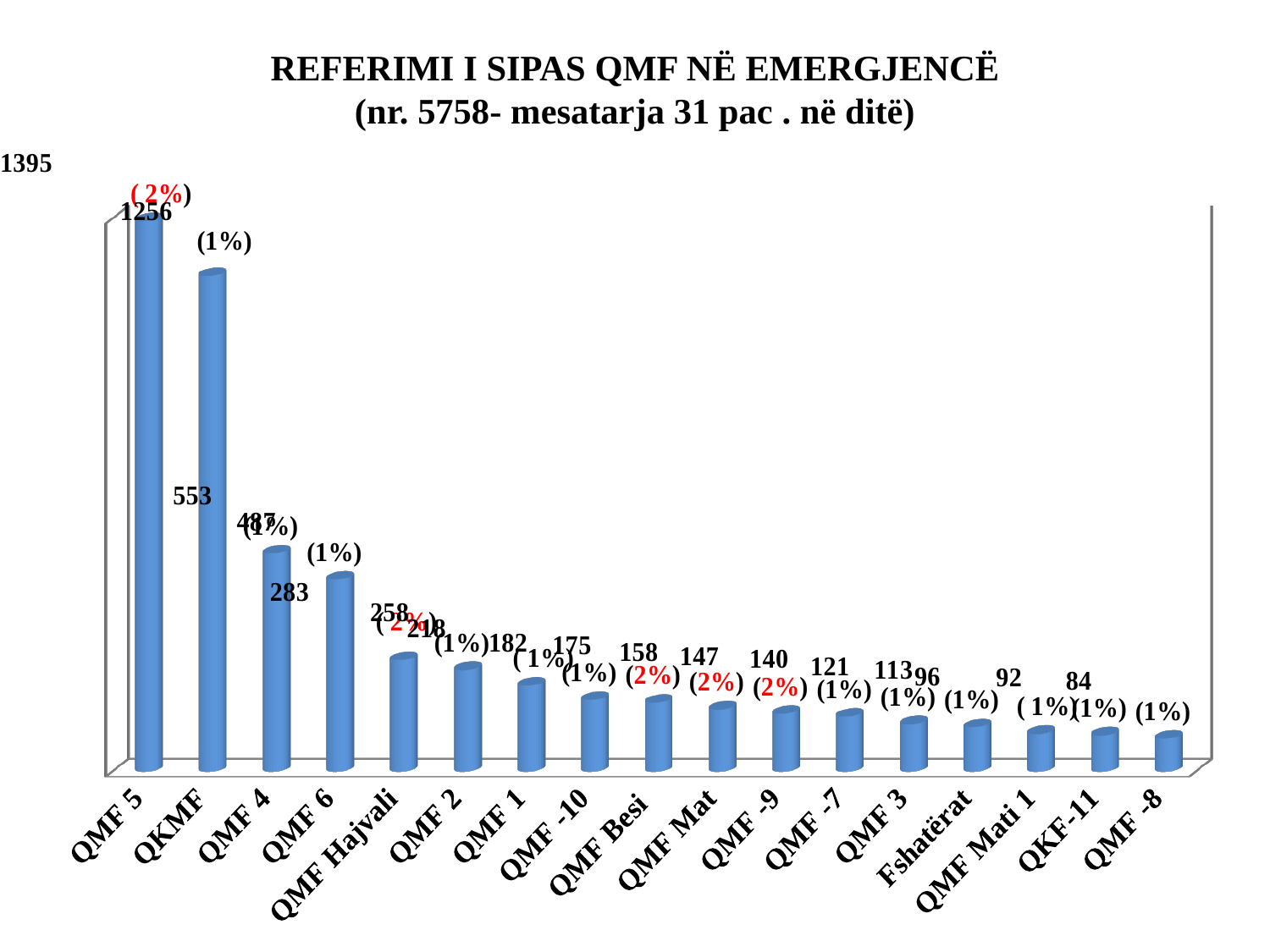

# REFERIMI I SIPAS QMF NË EMERGJENCË (nr. 5758- mesatarja 31 pac . në ditë)

[unsupported chart]